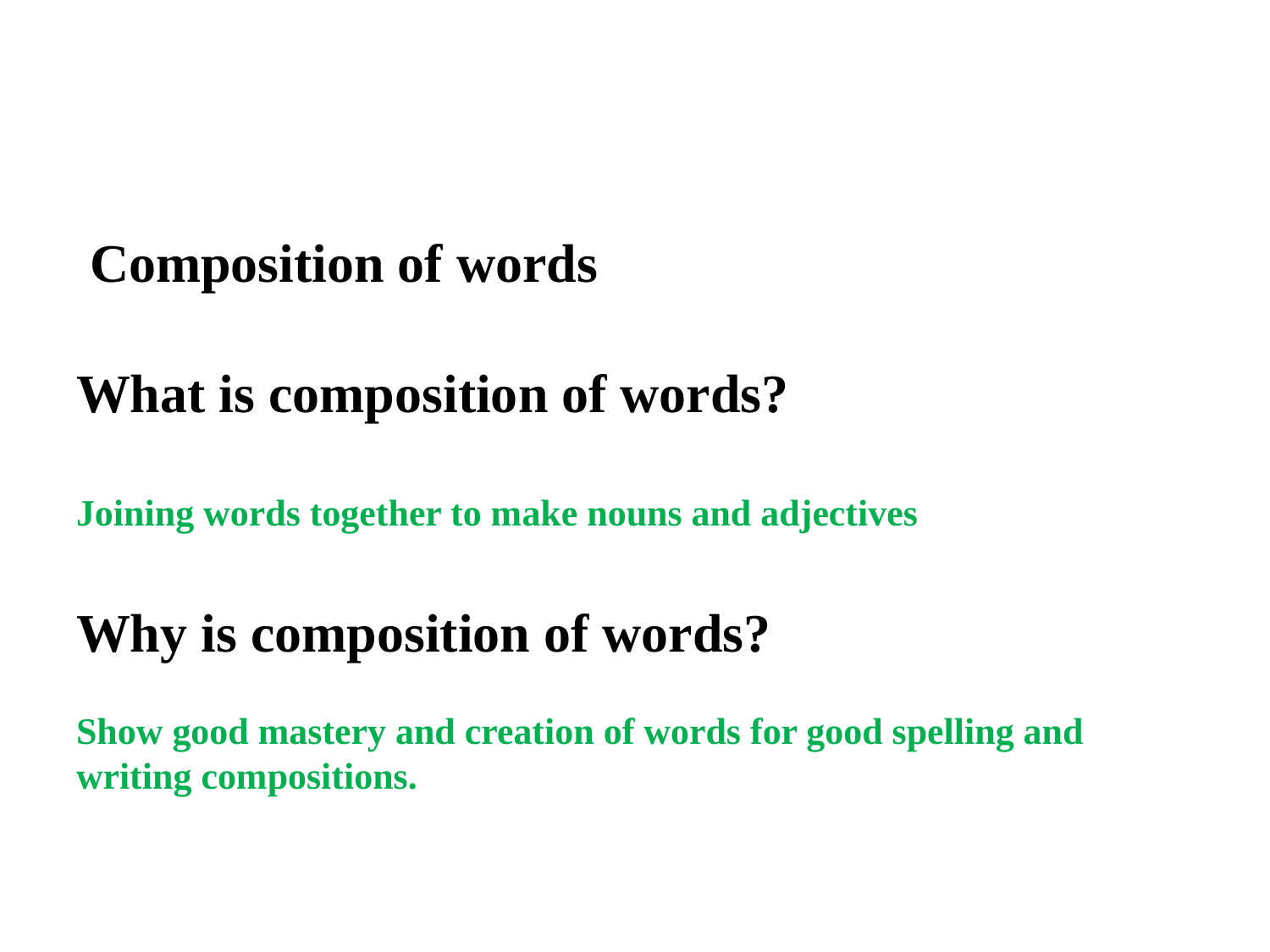

Composition of words
What is composition of words?
Joining words together to make nouns and adjectives
Why is composition of words?
Show good mastery and creation of words for good spelling and writing compositions.